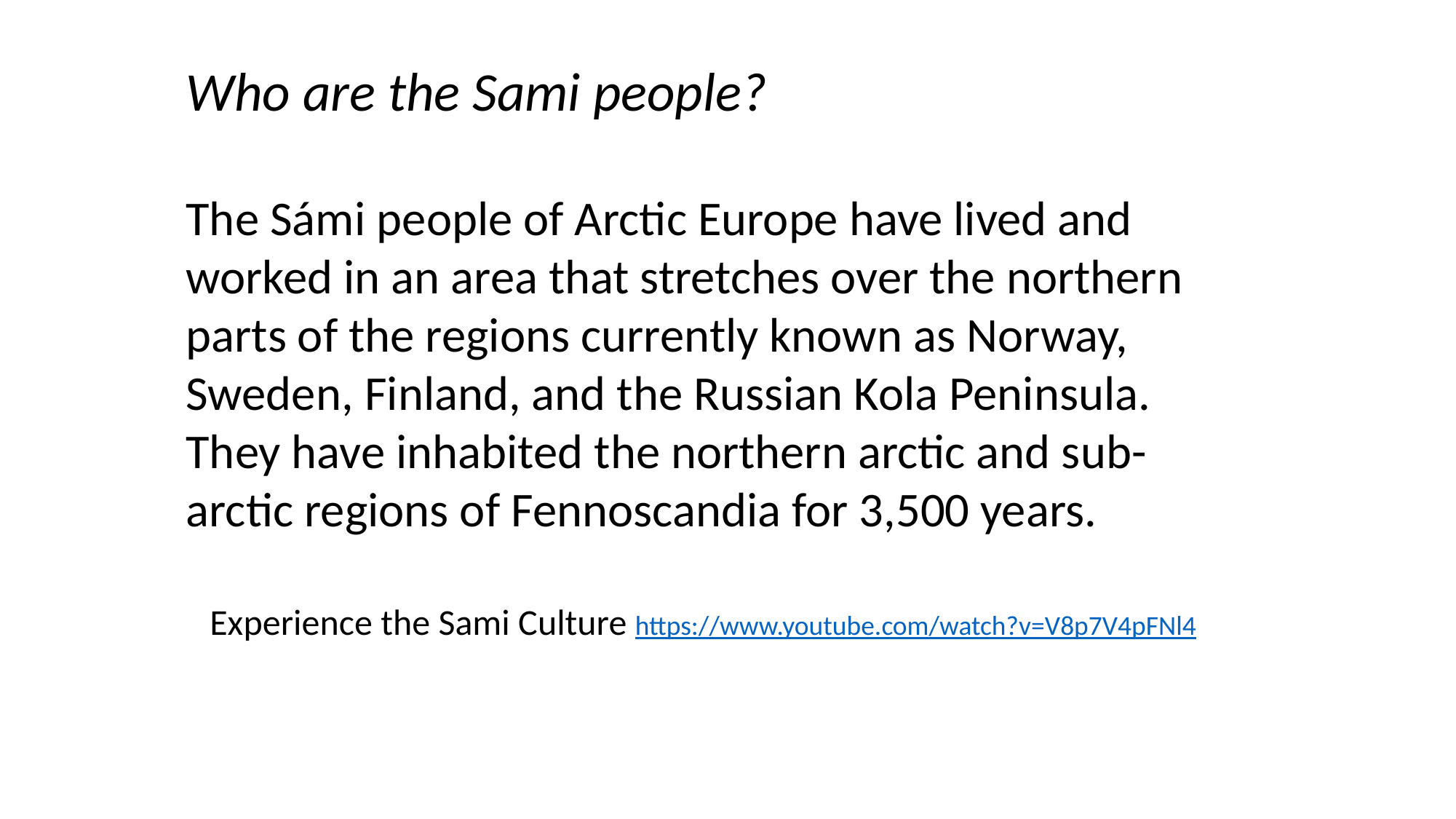

Who are the Sami people?

The Sámi people of Arctic Europe have lived and worked in an area that stretches over the northern parts of the regions currently known as Norway, Sweden, Finland, and the Russian Kola Peninsula. They have inhabited the northern arctic and sub-arctic regions of Fennoscandia for 3,500 years.
Experience the Sami Culture https://www.youtube.com/watch?v=V8p7V4pFNl4